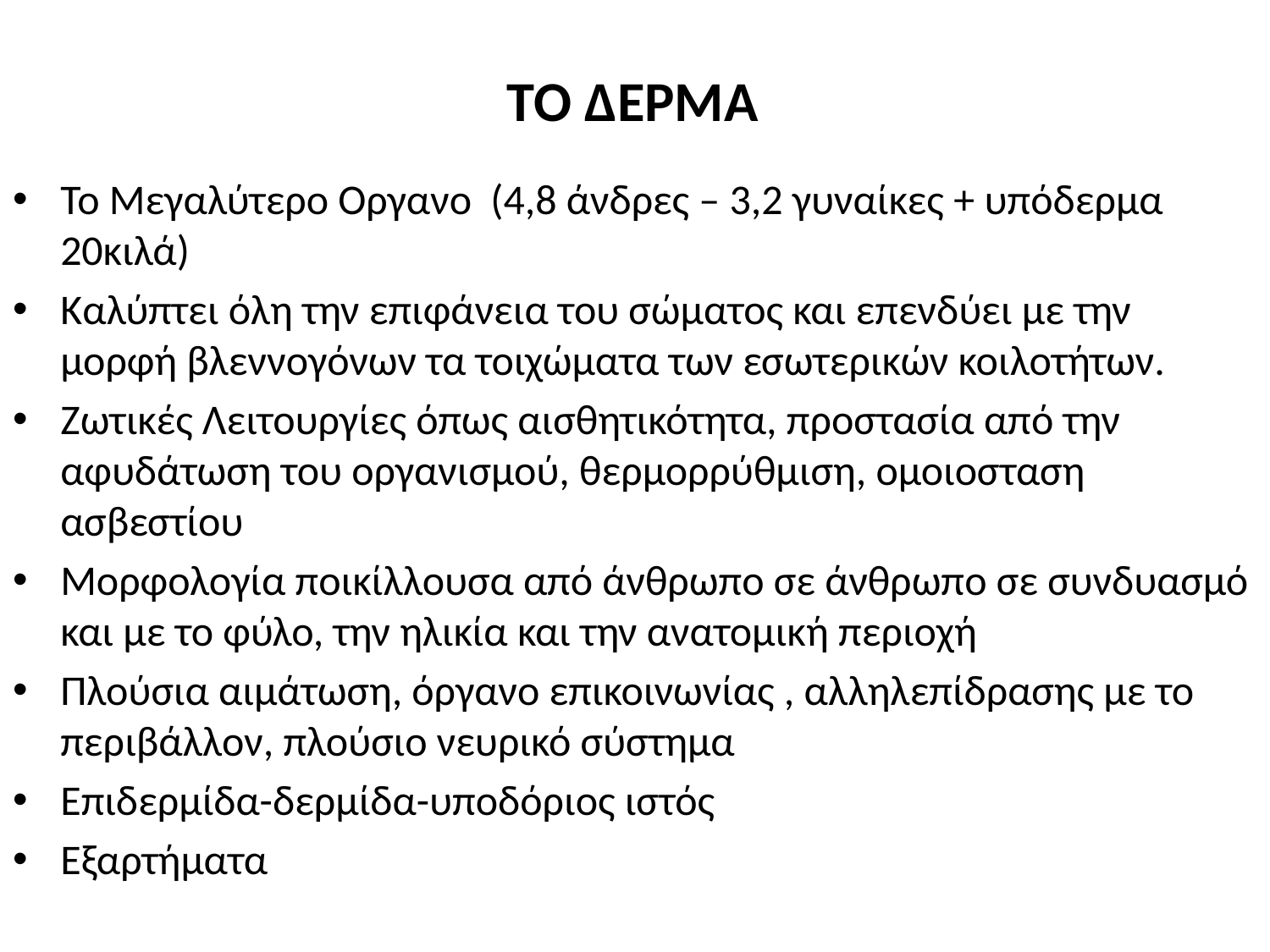

# ΤΟ ΔΕΡΜΑ
Το Μεγαλύτερο Οργανο  (4,8 άνδρες – 3,2 γυναίκες + υπόδερμα 20κιλά)
Καλύπτει όλη την επιφάνεια του σώματος και επενδύει με την μορφή βλεννογόνων τα τοιχώματα των εσωτερικών κοιλοτήτων.
Ζωτικές Λειτουργίες όπως αισθητικότητα, προστασία από την αφυδάτωση του οργανισμού, θερμορρύθμιση, ομοιοσταση ασβεστίου
Μορφολογία ποικίλλουσα από άνθρωπο σε άνθρωπο σε συνδυασμό και με το φύλο, την ηλικία και την ανατομική περιοχή
Πλούσια αιμάτωση, όργανο επικοινωνίας , αλληλεπίδρασης με το περιβάλλον, πλούσιο νευρικό σύστημα
Επιδερμίδα-δερμίδα-υποδόριος ιστός
Εξαρτήματα